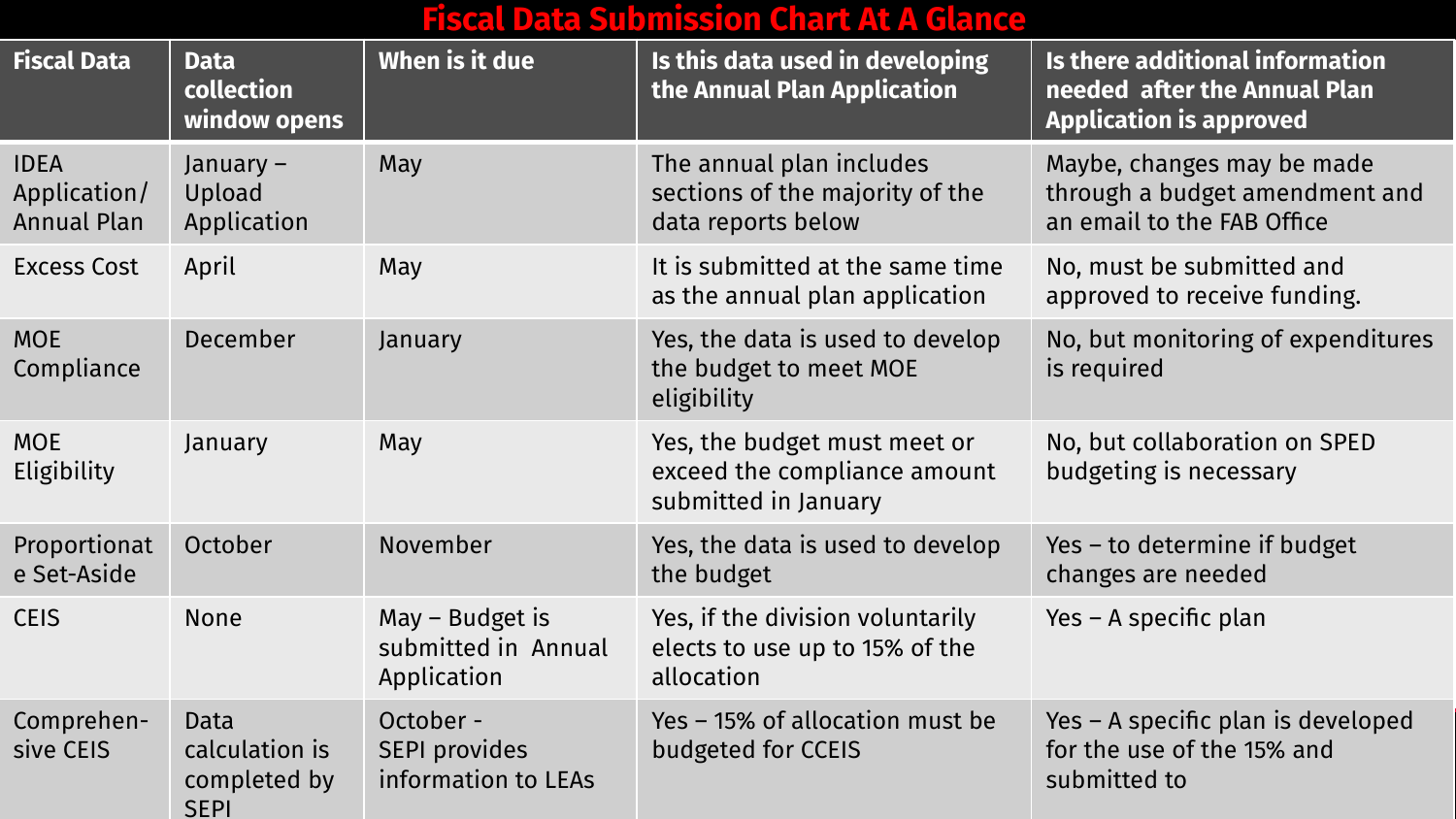

|  |  |  |  |
| --- | --- | --- | --- |
|  |  |  |  |
|  |  |  |  |
|  |  |  |  |
# Fiscal Data Submission Chart At A Glance
| Fiscal Data | Data collection window opens | When is it due | Is this data used in developing the Annual Plan Application | Is there additional information needed after the Annual Plan Application is approved |
| --- | --- | --- | --- | --- |
| IDEA Application/Annual Plan | January – Upload Application | May | The annual plan includes sections of the majority of the data reports below | Maybe, changes may be made through a budget amendment and an email to the FAB Office |
| Excess Cost | April | May | It is submitted at the same time as the annual plan application | No, must be submitted and approved to receive funding. |
| MOE Compliance | December | January | Yes, the data is used to develop the budget to meet MOE eligibility | No, but monitoring of expenditures is required |
| MOE Eligibility | January | May | Yes, the budget must meet or exceed the compliance amount submitted in January | No, but collaboration on SPED budgeting is necessary |
| Proportionate Set-Aside | October | November | Yes, the data is used to develop the budget | Yes – to determine if budget changes are needed |
| CEIS | None | May – Budget is submitted in Annual Application | Yes, if the division voluntarily elects to use up to 15% of the allocation | Yes – A specific plan |
| Comprehen-sive CEIS | Data calculation is completed by SEPI | October - SEPI provides information to LEAs | Yes – 15% of allocation must be budgeted for CCEIS | Yes – A specific plan is developed for the use of the 15% and submitted to |